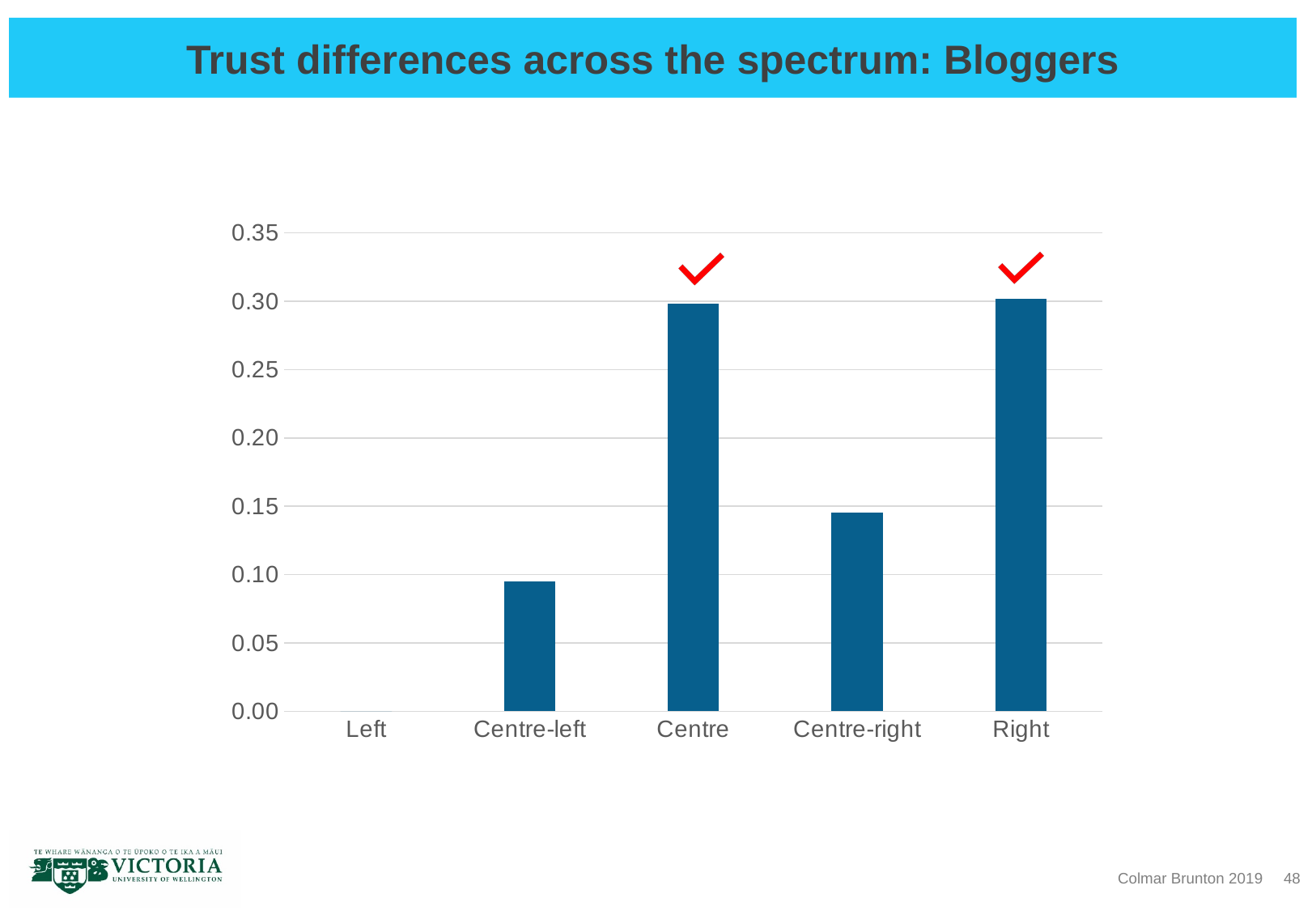

# Trust differences across the spectrum: Bloggers

### Chart

| Category | Bloggers - Effect sizes |
|---|---|
| Left | 0.0 |
| Centre-left | 0.09496051826639715 |
| Centre | 0.29817355442629884 |
| Centre-right | 0.14540829359541158 |
| Right | 0.30154342852163263 |